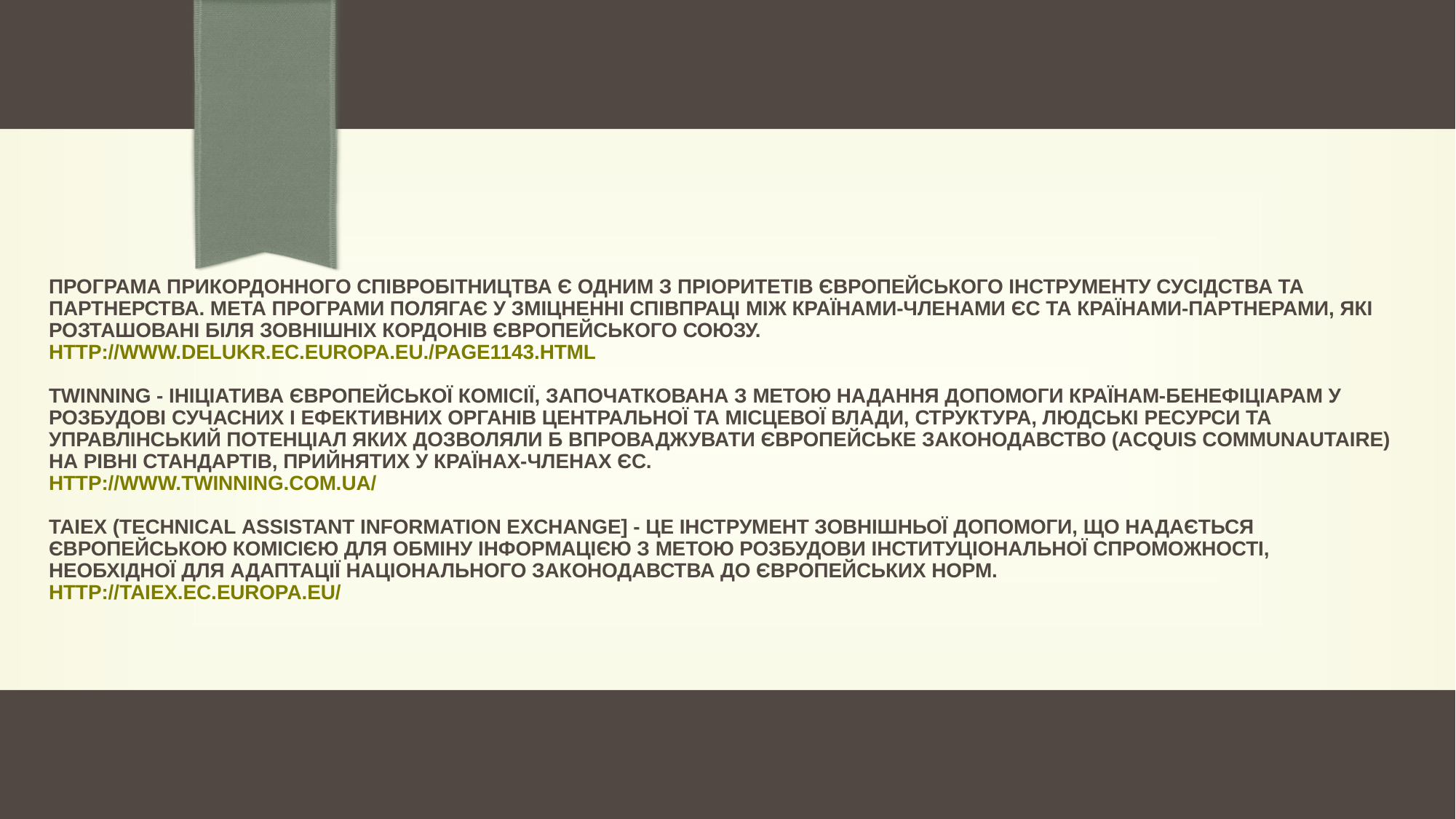

# Програма прикордонного співробітництва є одним з пріоритетів Європейського інструменту сусідства та партнерства. Мета програми полягає у зміцненні співпраці між країнами-членами ЄС та країнами-партнерами, які розташовані біля зовнішніх кордонів Європейського Союзу. http://www.delukr.ec.europa.eu./page1143.html   Twinning - ініціатива Європейської Комісії, започаткована з метою надання допомоги країнам-бенефіціарам у розбудові сучасних і ефективних органів центральної та місцевої влади, структура, людські ресурси та управлінський потенціал яких дозволяли б впроваджувати Європейське законодавство (acquis communautaire) на рівні стандартів, прийнятих у країнах-членах ЄС. http://www.twinning.com.ua/   ТАІЕХ (Technical Assistant information Exchange] - це інструмент зовнішньої допомоги, що надається Європейською Комісією для обміну інформацією з метою розбудови інституціональної спроможності, необхідної для адаптації національного законодавства до європейських норм. http://taiex.ec.europa.eu/